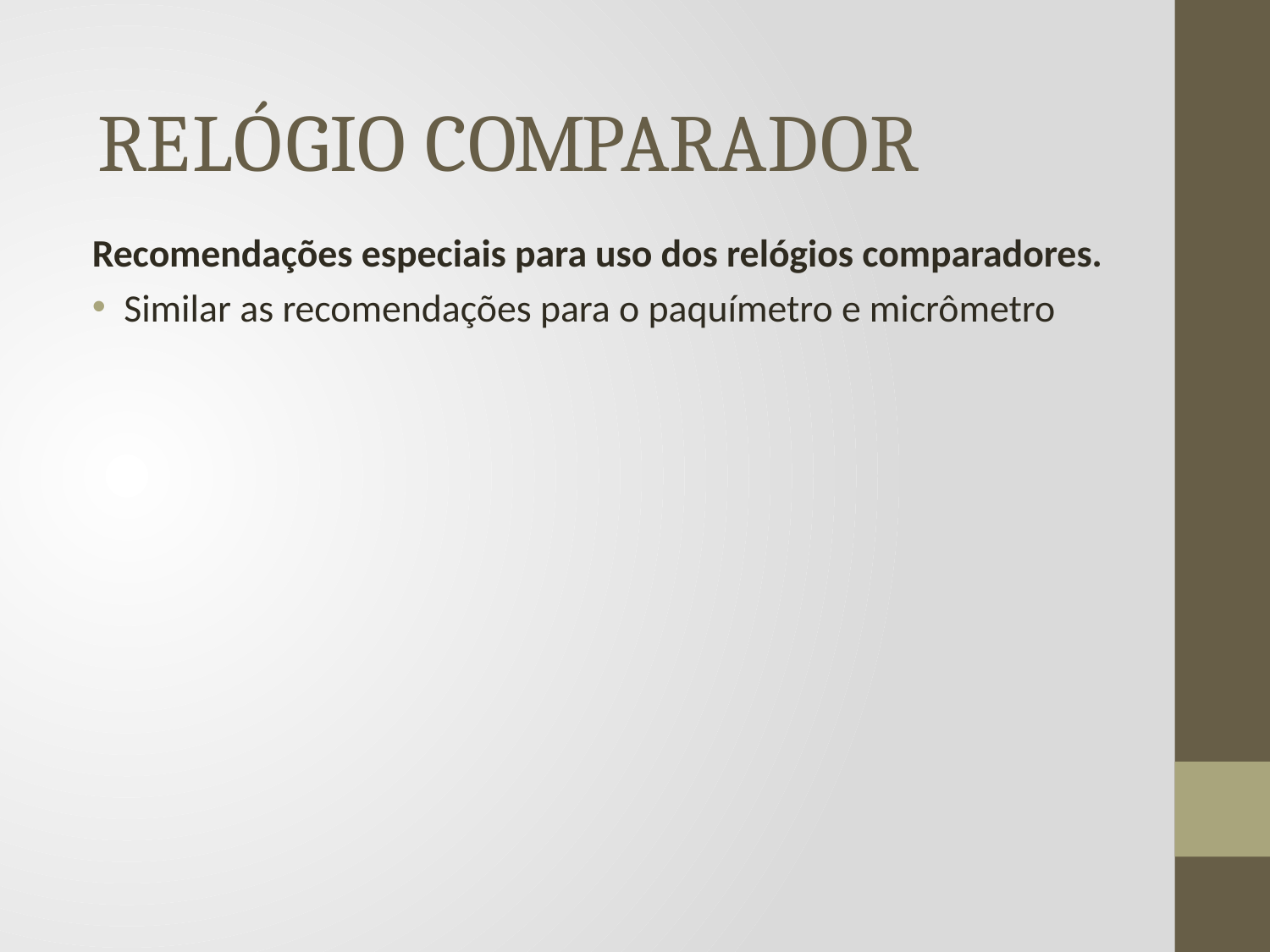

#
RELÓGIO COMPARADOR
Recomendações especiais para uso dos relógios comparadores.
Similar as recomendações para o paquímetro e micrômetro